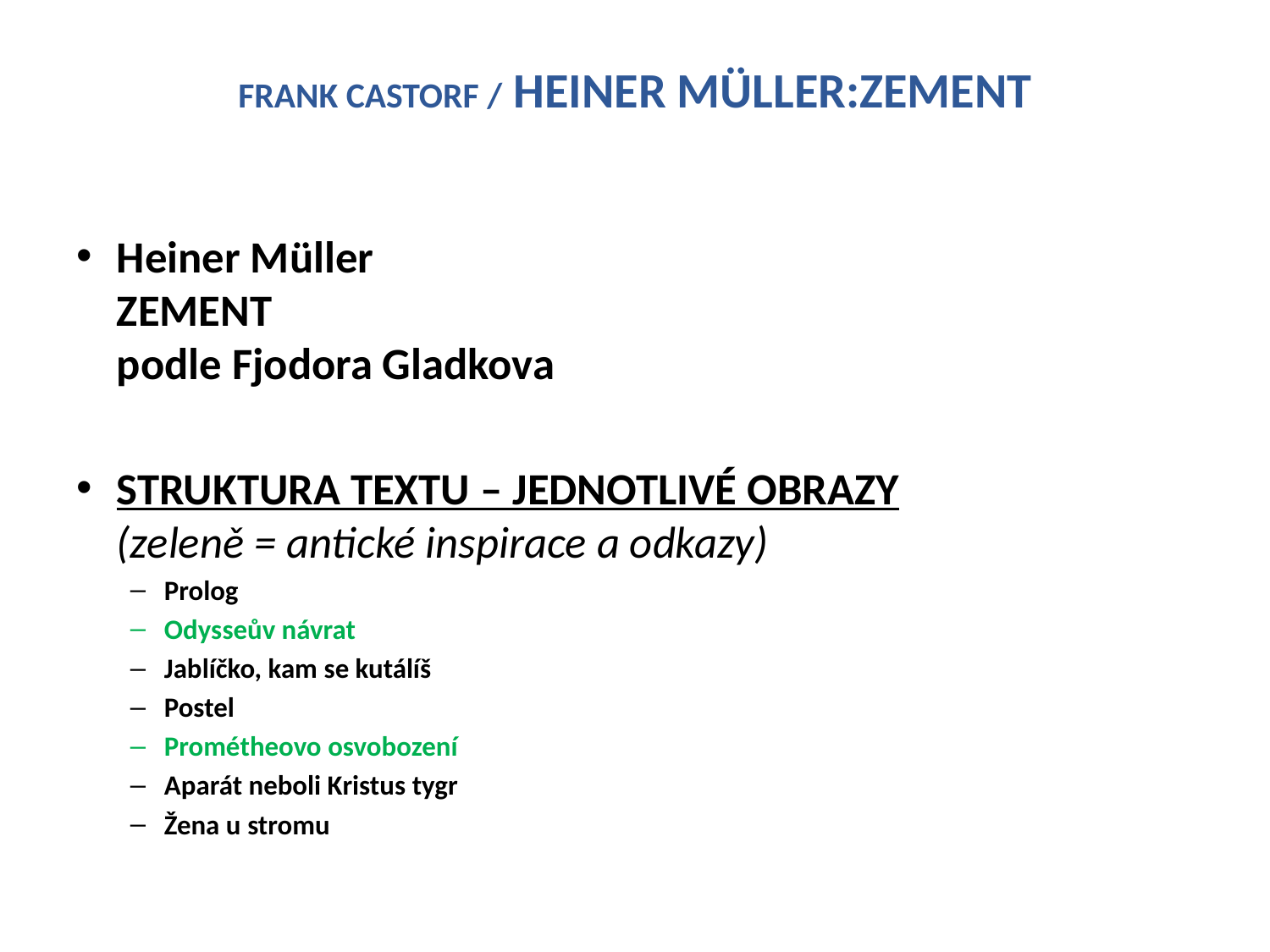

# FRANK CASTORF / HEINER MÜLLER:ZEMENT
Heiner Müller
ZEMENT
podle Fjodora Gladkova

STRUKTURA TEXTU – JEDNOTLIVÉ OBRAZY
(zeleně = antické inspirace a odkazy)
Prolog
Odysseův návrat
Jablíčko, kam se kutálíš
Postel
Prométheovo osvobození
Aparát neboli Kristus tygr
Žena u stromu